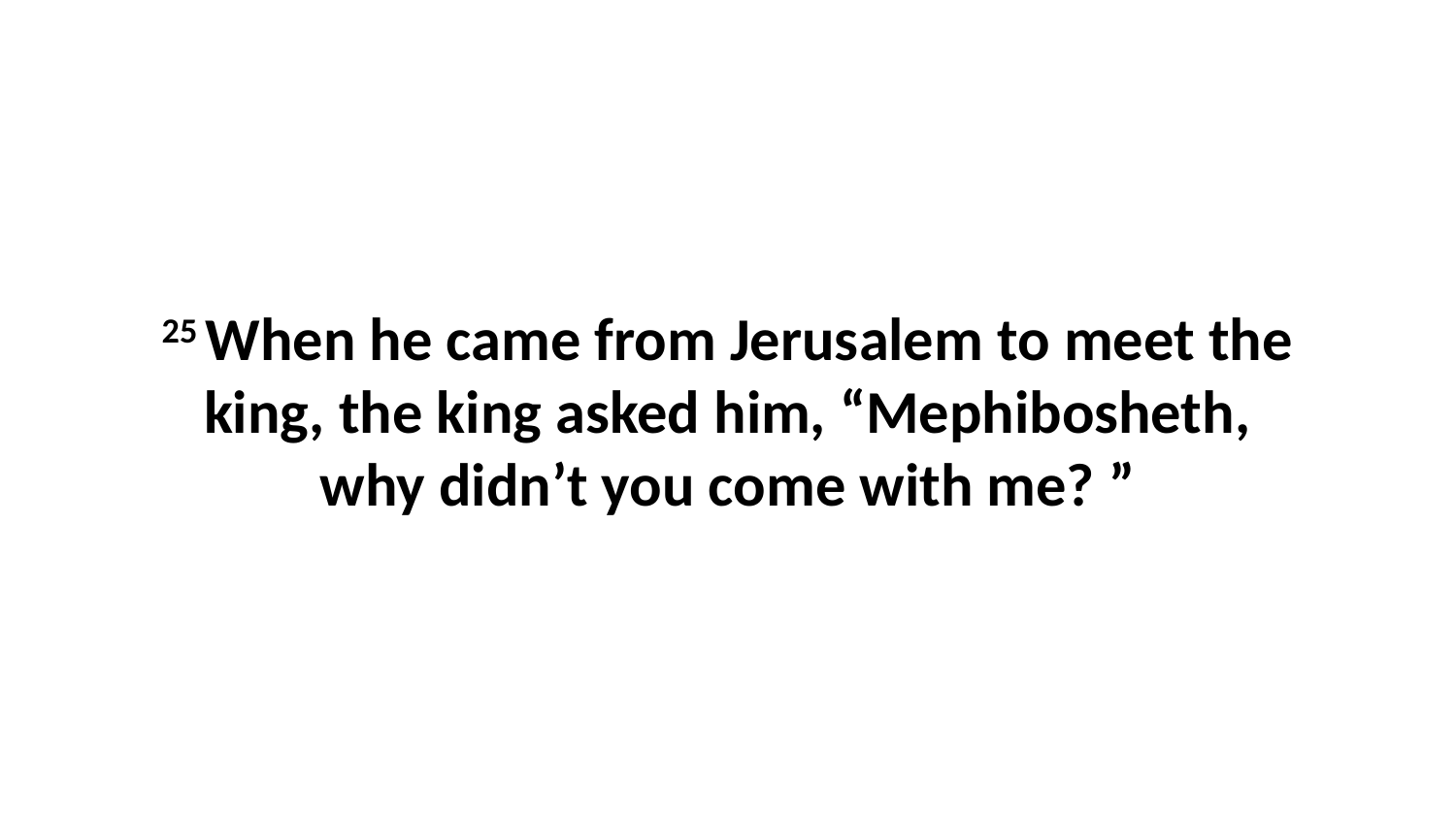

25 When he came from Jerusalem to meet the king, the king asked him, “Mephibosheth, why didn’t you come with me? ”